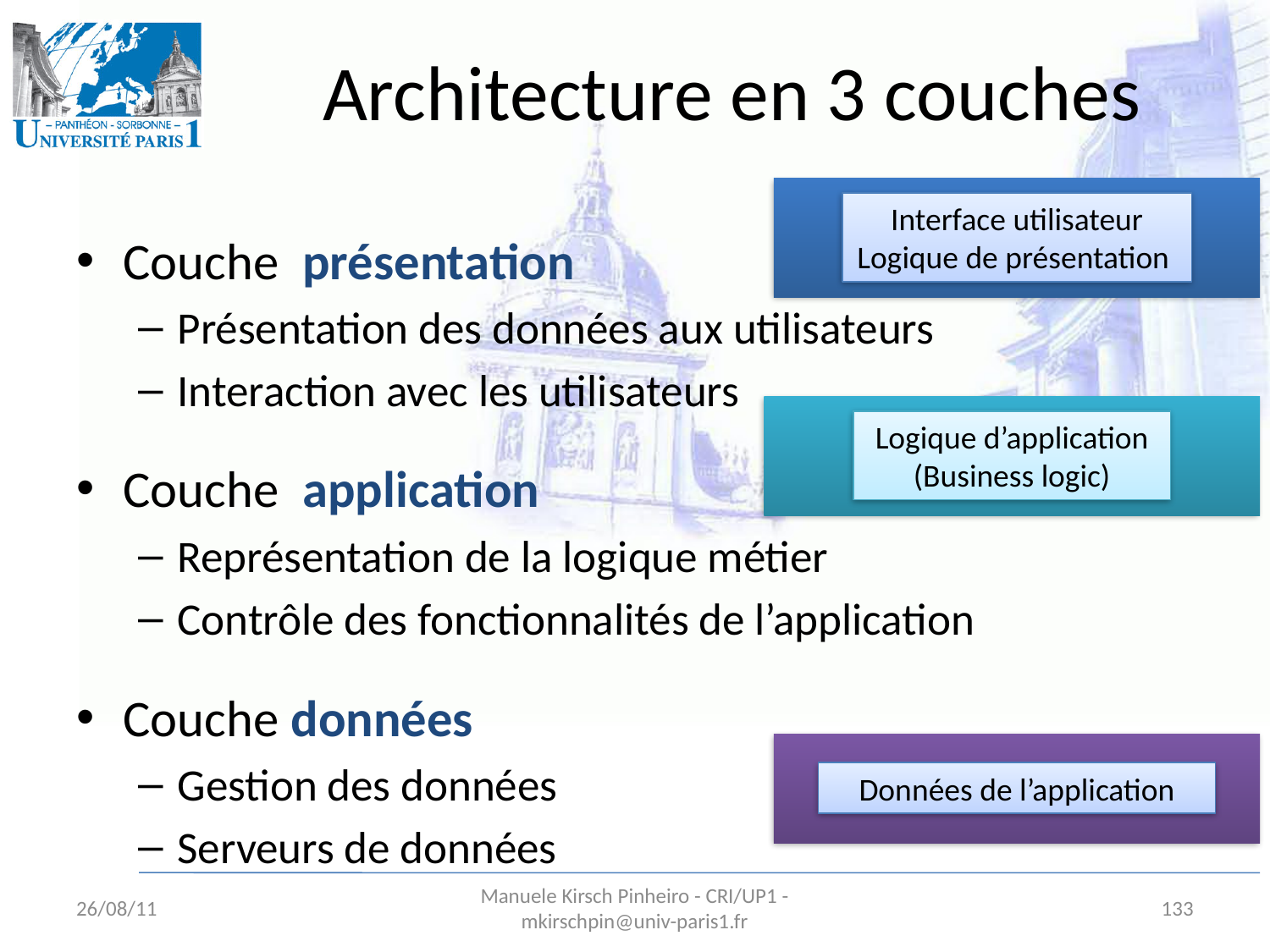

# Architecture en 3 couches

Interface utilisateur
Logique de présentation
Couche  présentation
Présentation des données aux utilisateurs
Interaction avec les utilisateurs
Couche  application
Représentation de la logique métier
Contrôle des fonctionnalités de l’application
Couche données
Gestion des données
Serveurs de données

Logique d’application
(Business logic)

Données de l’application
26/08/11
Manuele Kirsch Pinheiro - CRI/UP1 - mkirschpin@univ-paris1.fr
133